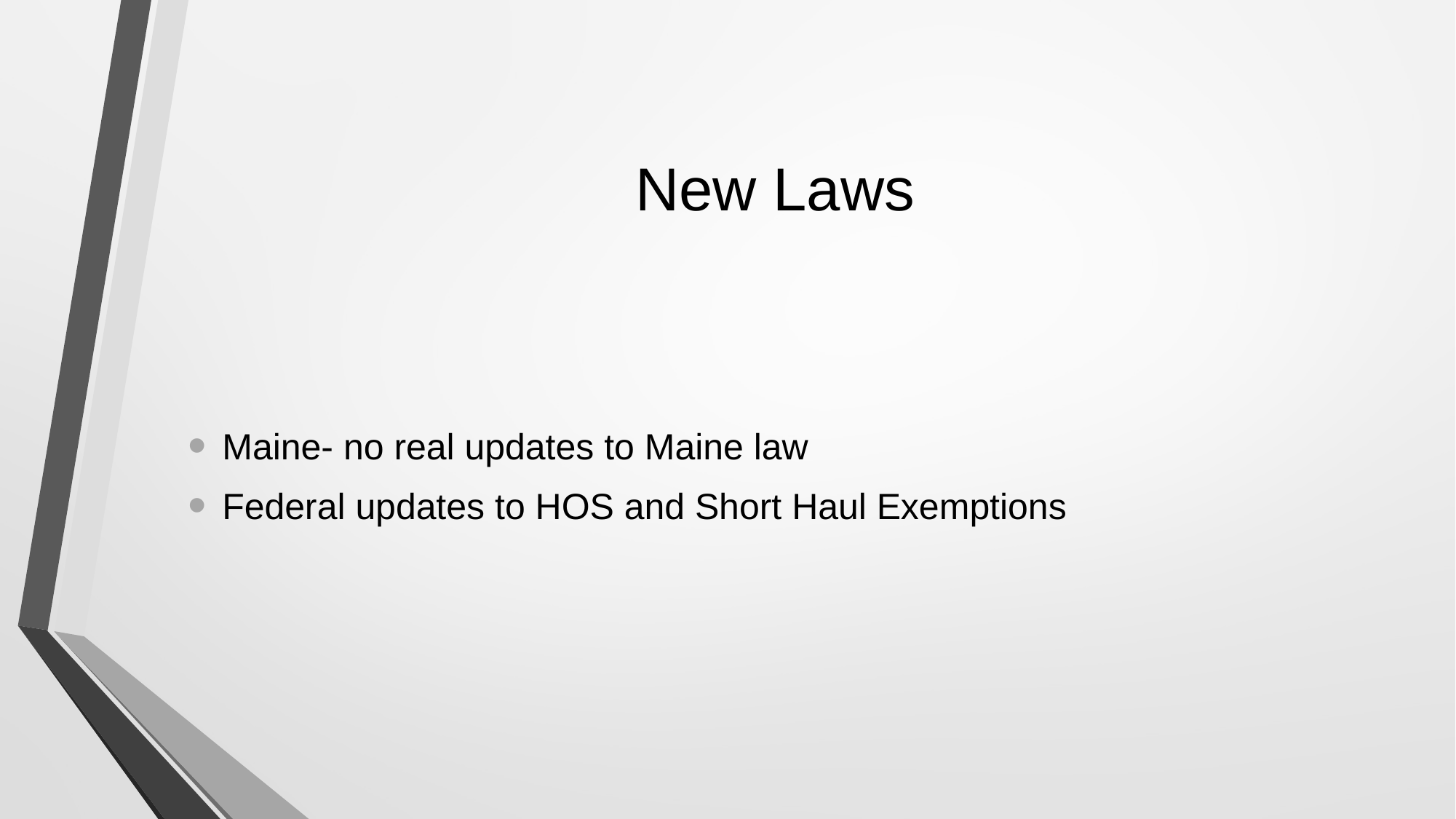

# New Laws
Maine- no real updates to Maine law
Federal updates to HOS and Short Haul Exemptions